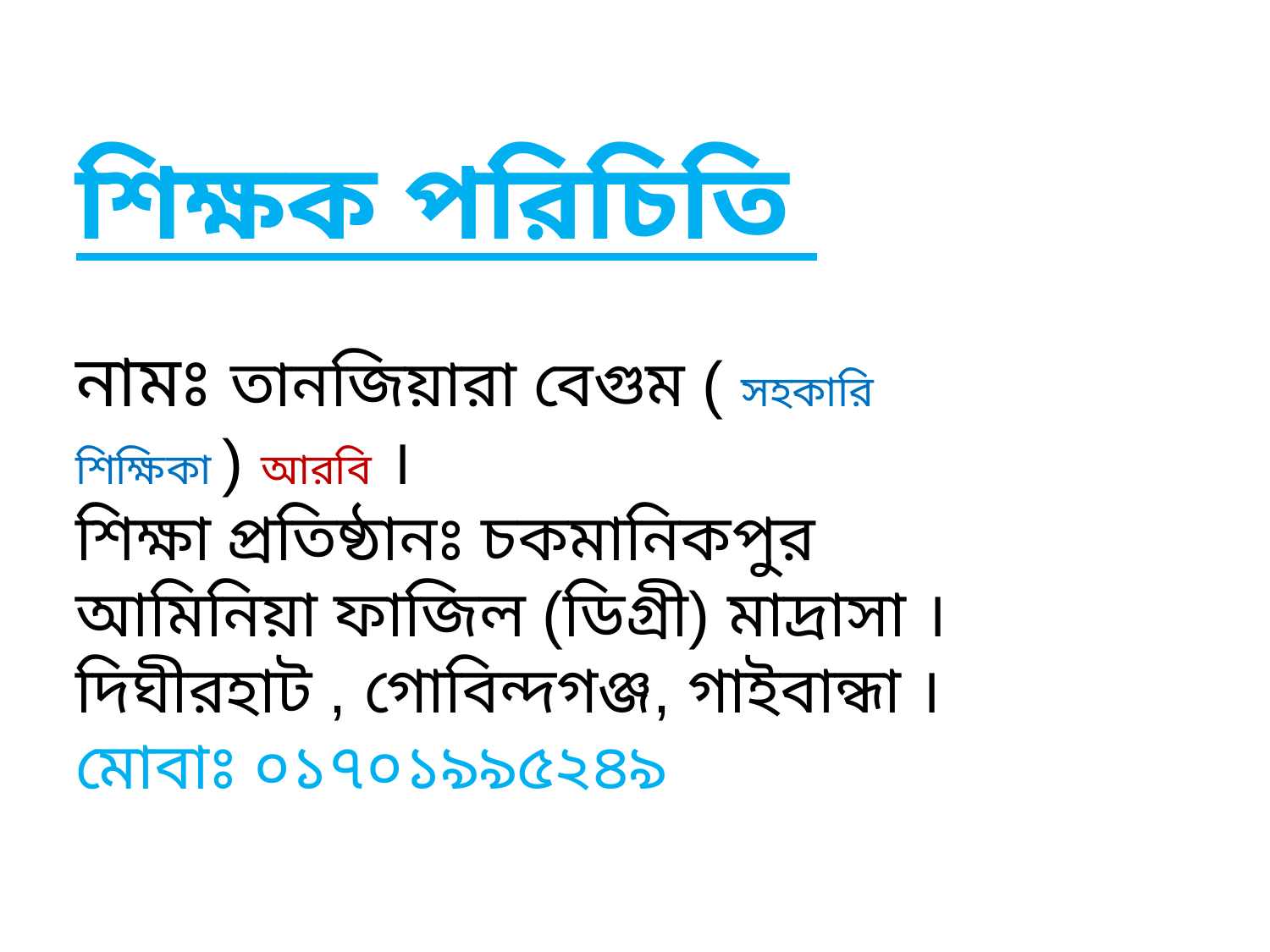

শিক্ষক পরিচিতি

নামঃ তানজিয়ারা বেগুম ( সহকারি শিক্ষিকা ) আরবি ।
শিক্ষা প্রতিষ্ঠানঃ চকমানিকপুর আমিনিয়া ফাজিল (ডিগ্রী) মাদ্রাসা ।
দিঘীরহাট , গোবিন্দগঞ্জ, গাইবান্ধা ।
মোবাঃ ০১৭০১৯৯৫২৪৯